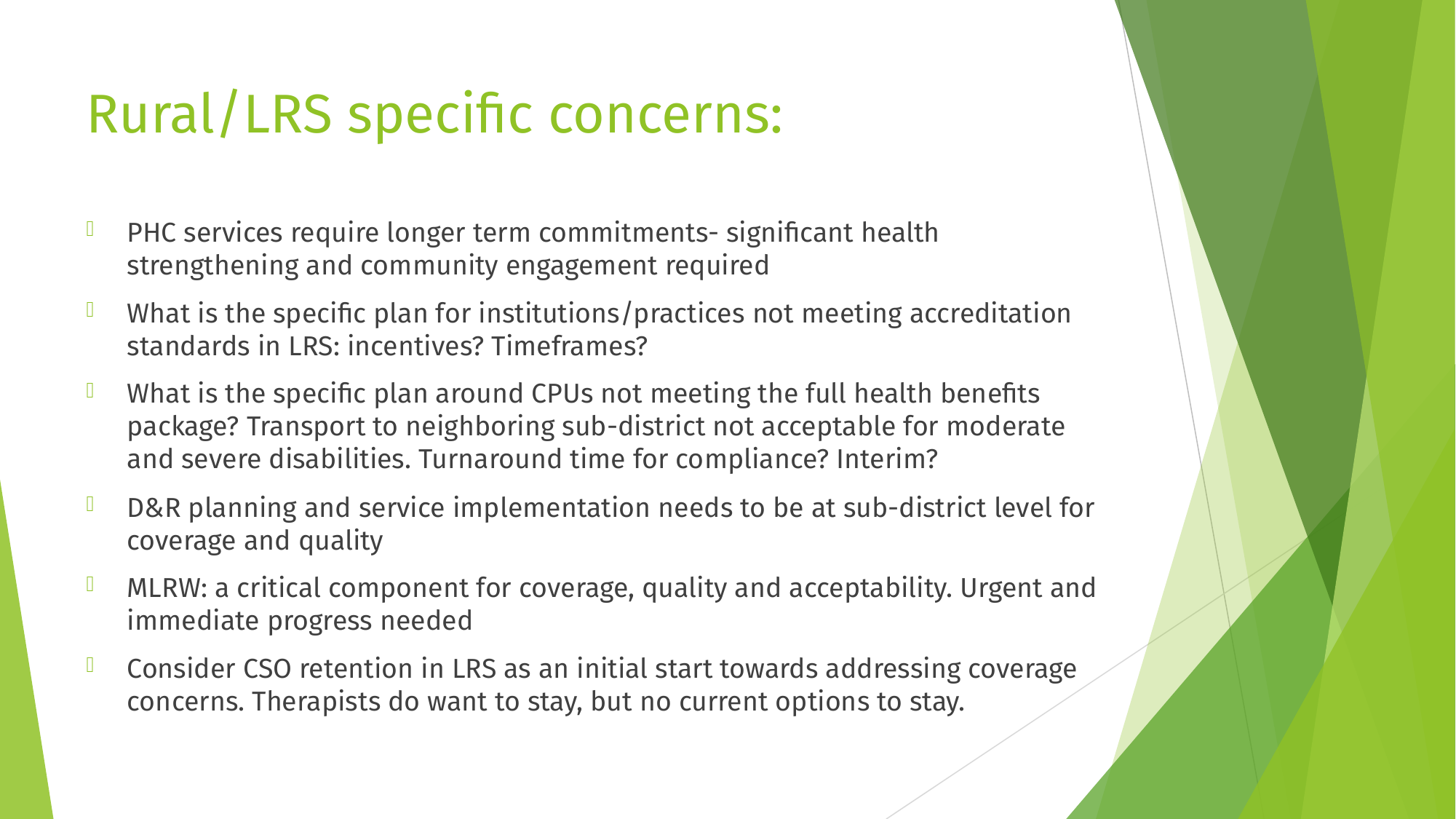

# Rural/LRS specific concerns:
PHC services require longer term commitments- significant health strengthening and community engagement required
What is the specific plan for institutions/practices not meeting accreditation standards in LRS: incentives? Timeframes?
What is the specific plan around CPUs not meeting the full health benefits package? Transport to neighboring sub-district not acceptable for moderate and severe disabilities. Turnaround time for compliance? Interim?
D&R planning and service implementation needs to be at sub-district level for coverage and quality
MLRW: a critical component for coverage, quality and acceptability. Urgent and immediate progress needed
Consider CSO retention in LRS as an initial start towards addressing coverage concerns. Therapists do want to stay, but no current options to stay.